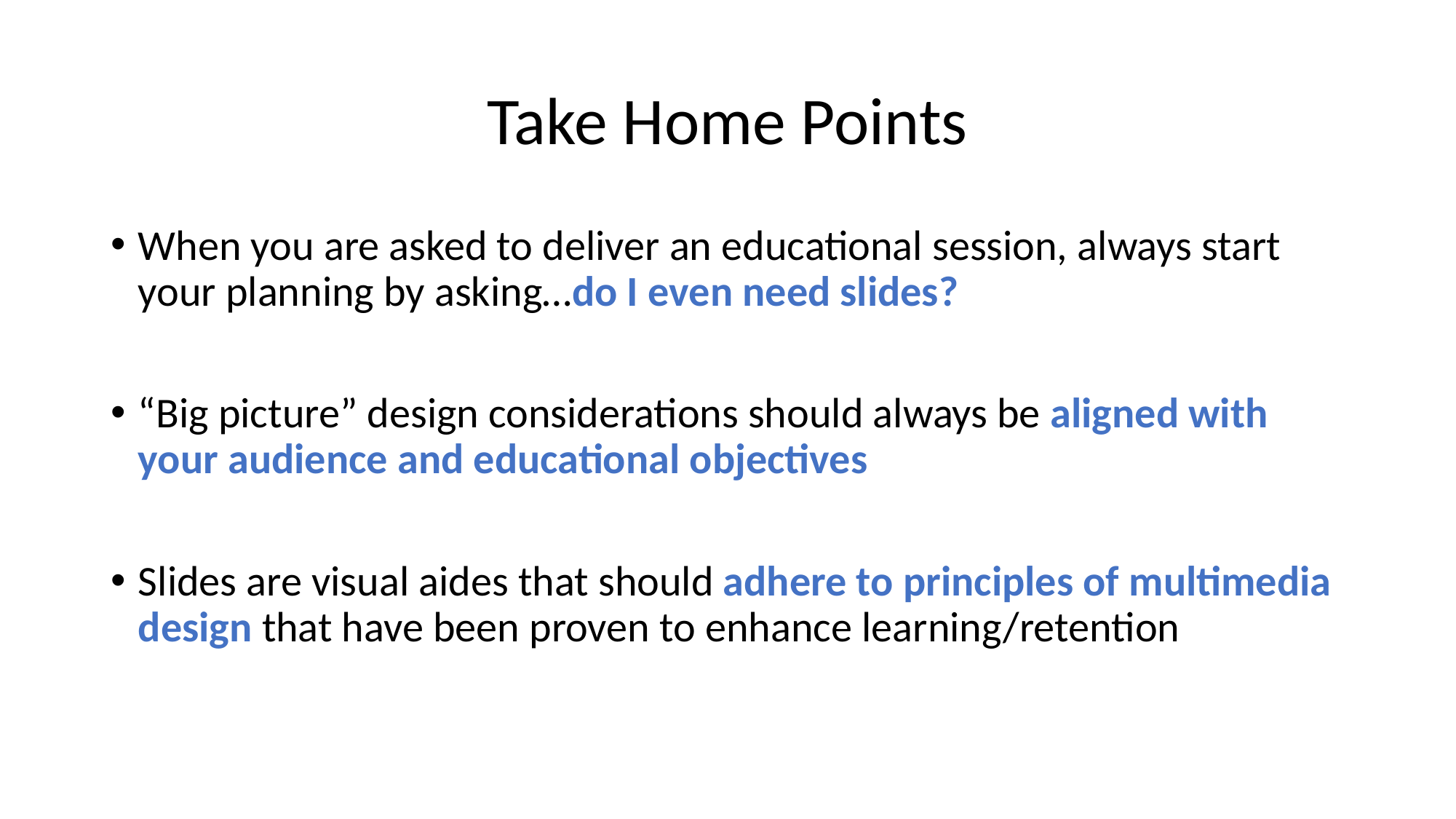

# Take Home Points
When you are asked to deliver an educational session, always start your planning by asking…do I even need slides?

“Big picture” design considerations should always be aligned with your audience and educational objectives

Slides are visual aides that should adhere to principles of multimedia design that have been proven to enhance learning/retention